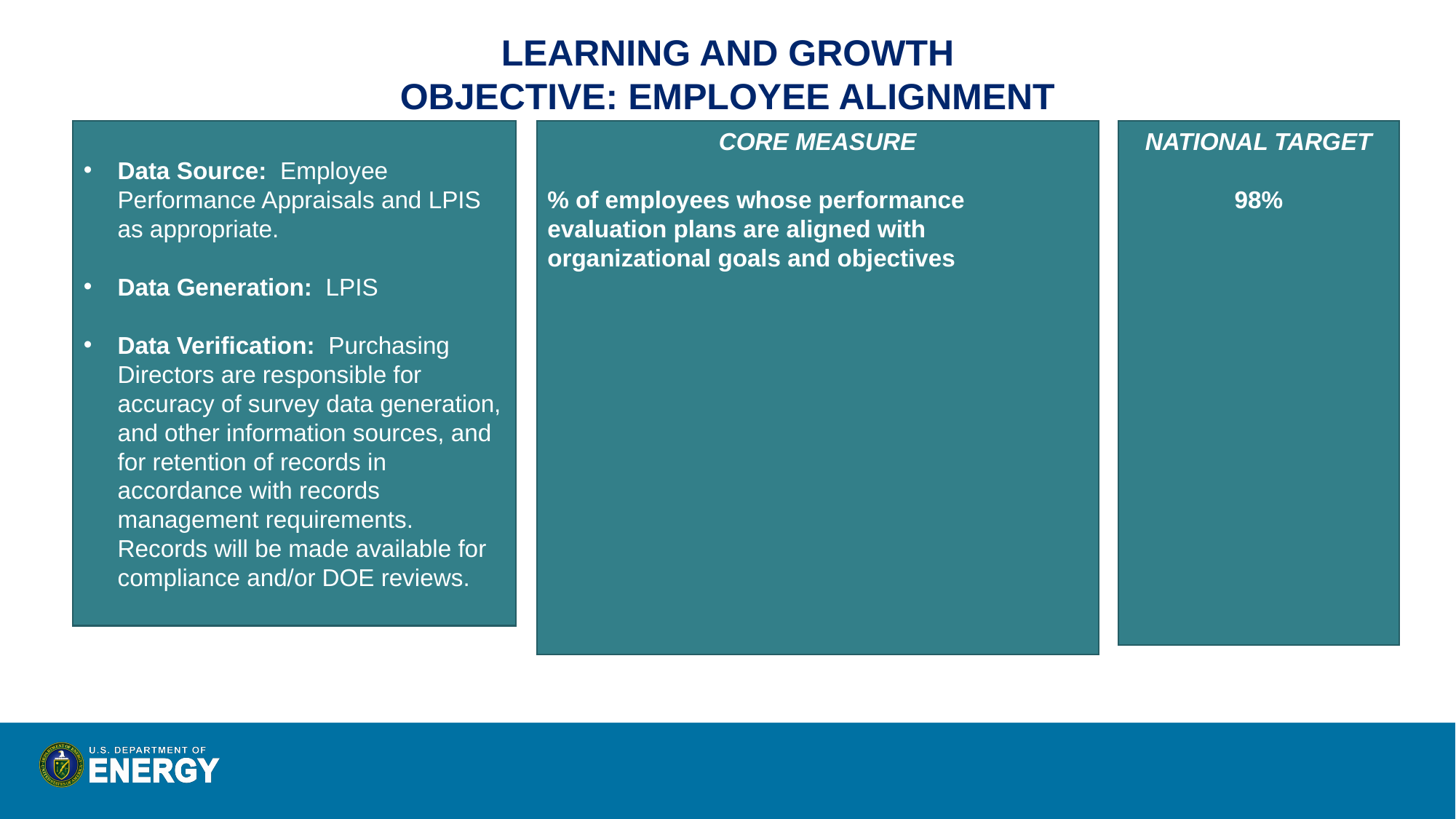

LEARNING AND GROWTH
OBJECTIVE: EMPLOYEE ALIGNMENT

Data Source:  Employee Performance Appraisals and LPIS as appropriate.

Data Generation:  LPIS

Data Verification:  Purchasing Directors are responsible for accuracy of survey data generation, and other information sources, and for retention of records in accordance with records management requirements.  Records will be made available for compliance and/or DOE reviews.

CORE MEASURE

% of employees whose performance
evaluation plans are aligned with
organizational goals and objectives

NATIONAL TARGET

98%